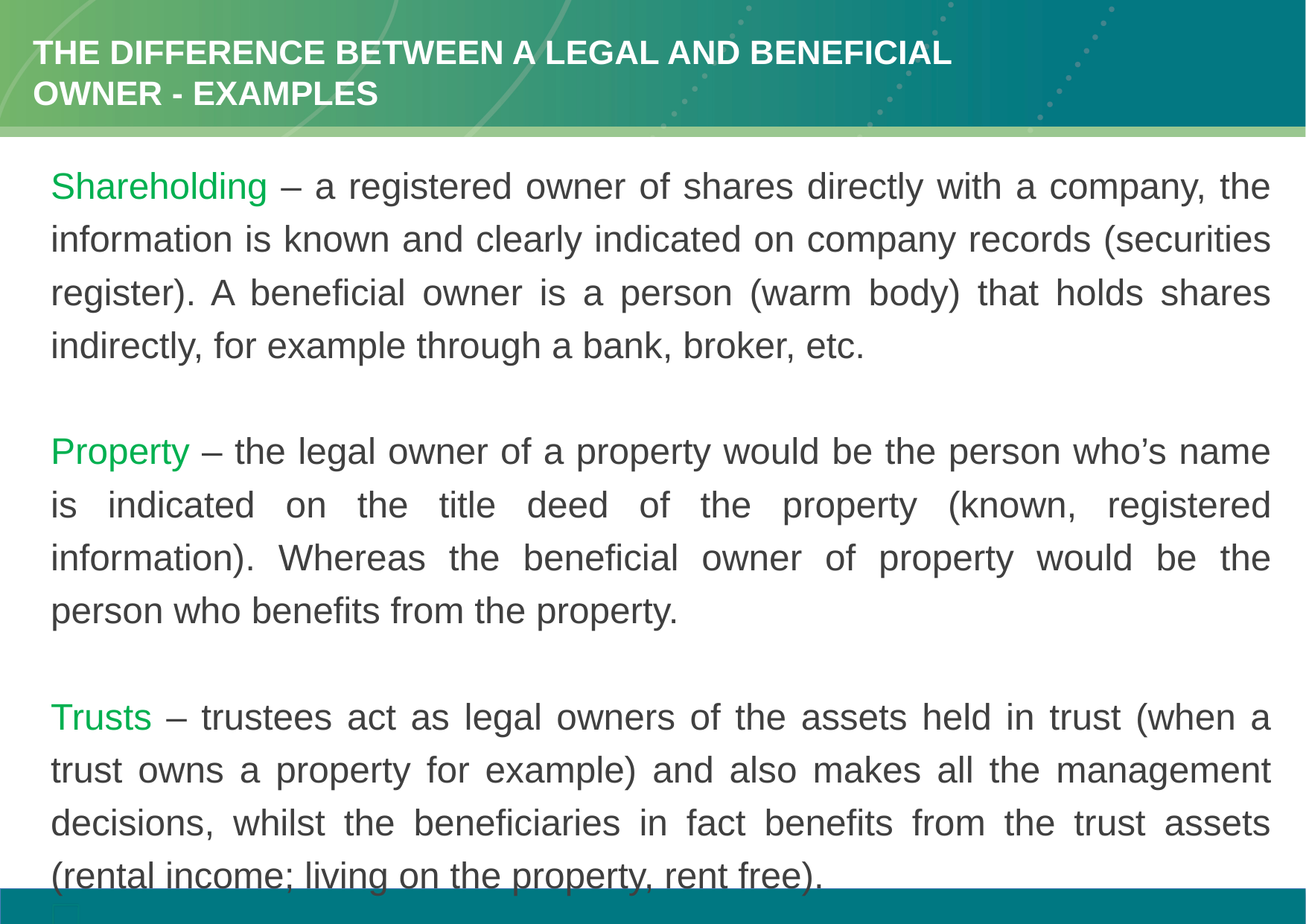

# The difference between a legal and beneficial owner - examples
Shareholding – a registered owner of shares directly with a company, the information is known and clearly indicated on company records (securities register). A beneficial owner is a person (warm body) that holds shares indirectly, for example through a bank, broker, etc.

Property – the legal owner of a property would be the person who’s name is indicated on the title deed of the property (known, registered information). Whereas the beneficial owner of property would be the person who benefits from the property.

Trusts – trustees act as legal owners of the assets held in trust (when a trust owns a property for example) and also makes all the management decisions, whilst the beneficiaries in fact benefits from the trust assets (rental income; living on the property, rent free).